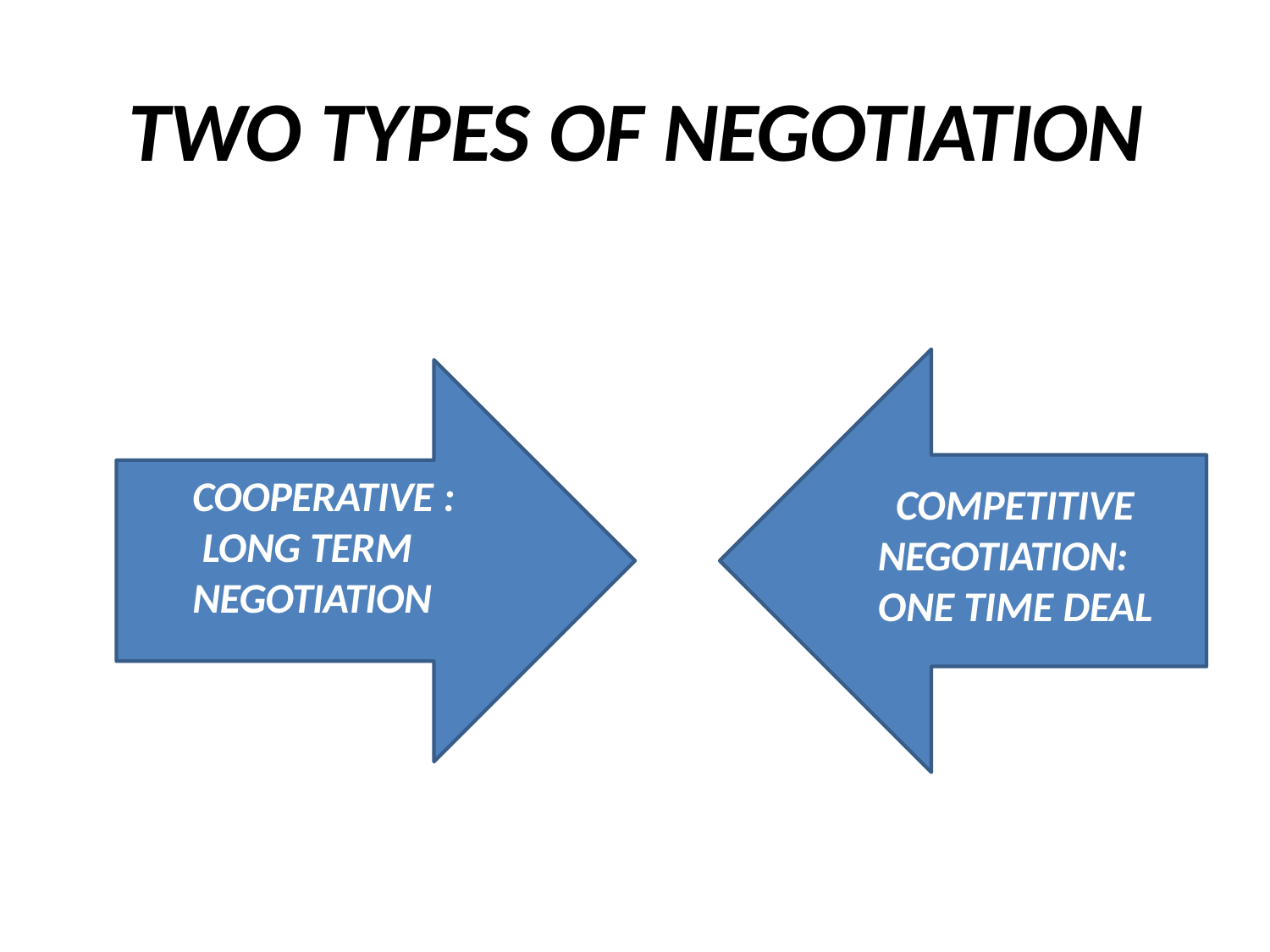

# TWO TYPES OF NEGOTIATION

COOPERATIVE :  LONG TERM  NEGOTIATION
COMPETITIVE  NEGOTIATION:  ONE TIME DEAL